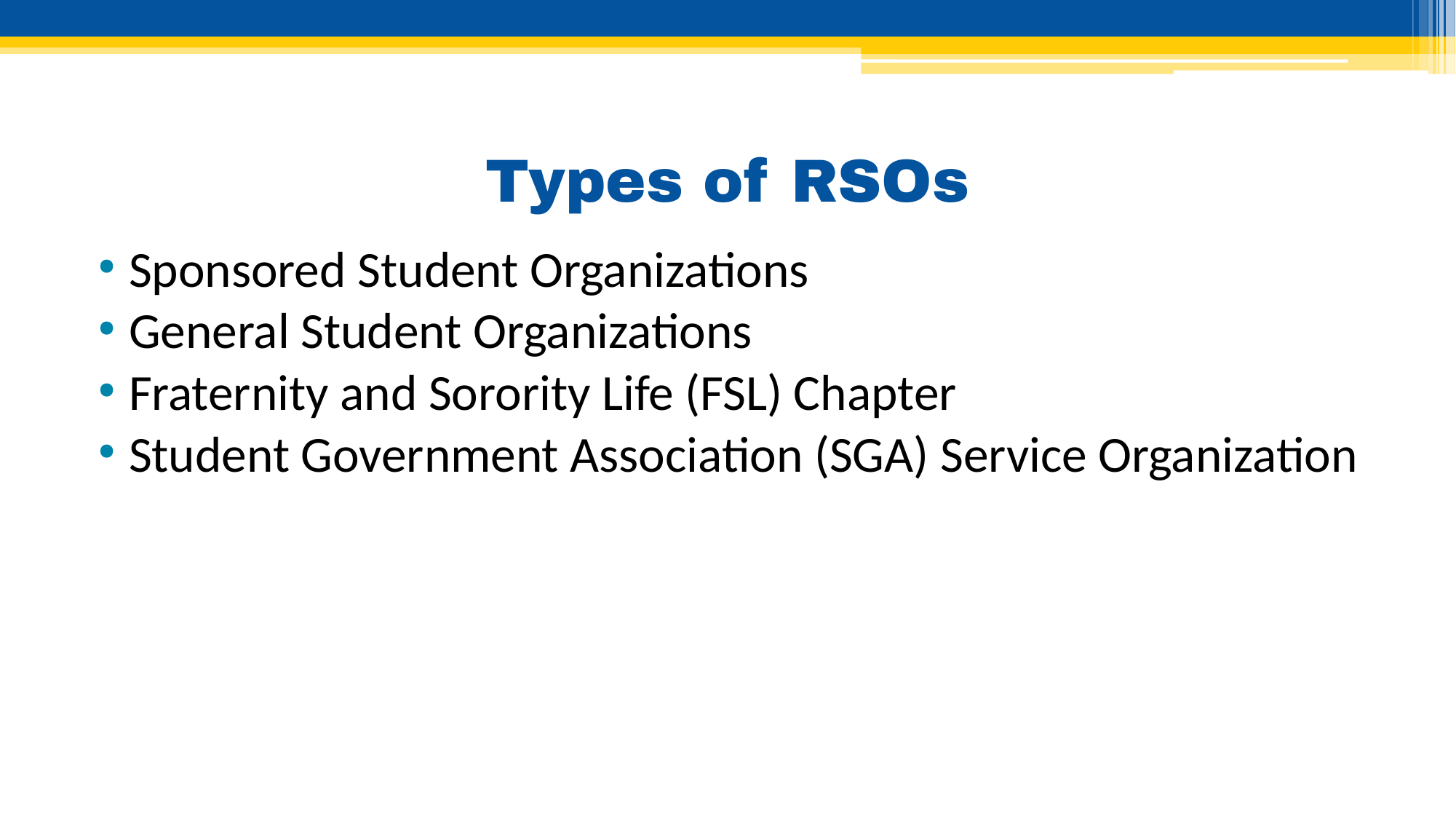

# Types of RSOs
Sponsored Student Organizations
General Student Organizations
Fraternity and Sorority Life (FSL) Chapter
Student Government Association (SGA) Service Organization